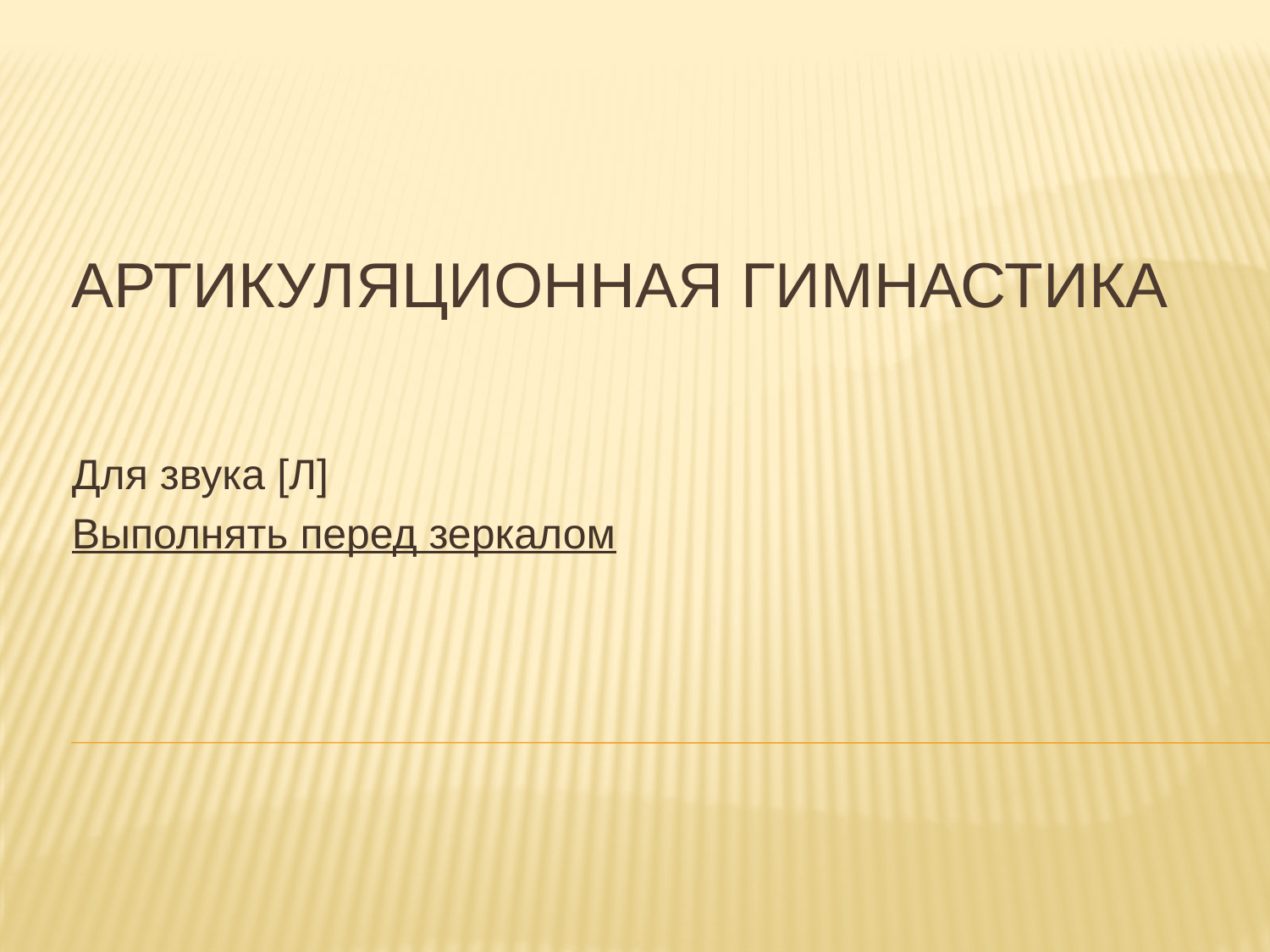

# Артикуляционная гимнастика
Для звука [Л]
Выполнять перед зеркалом